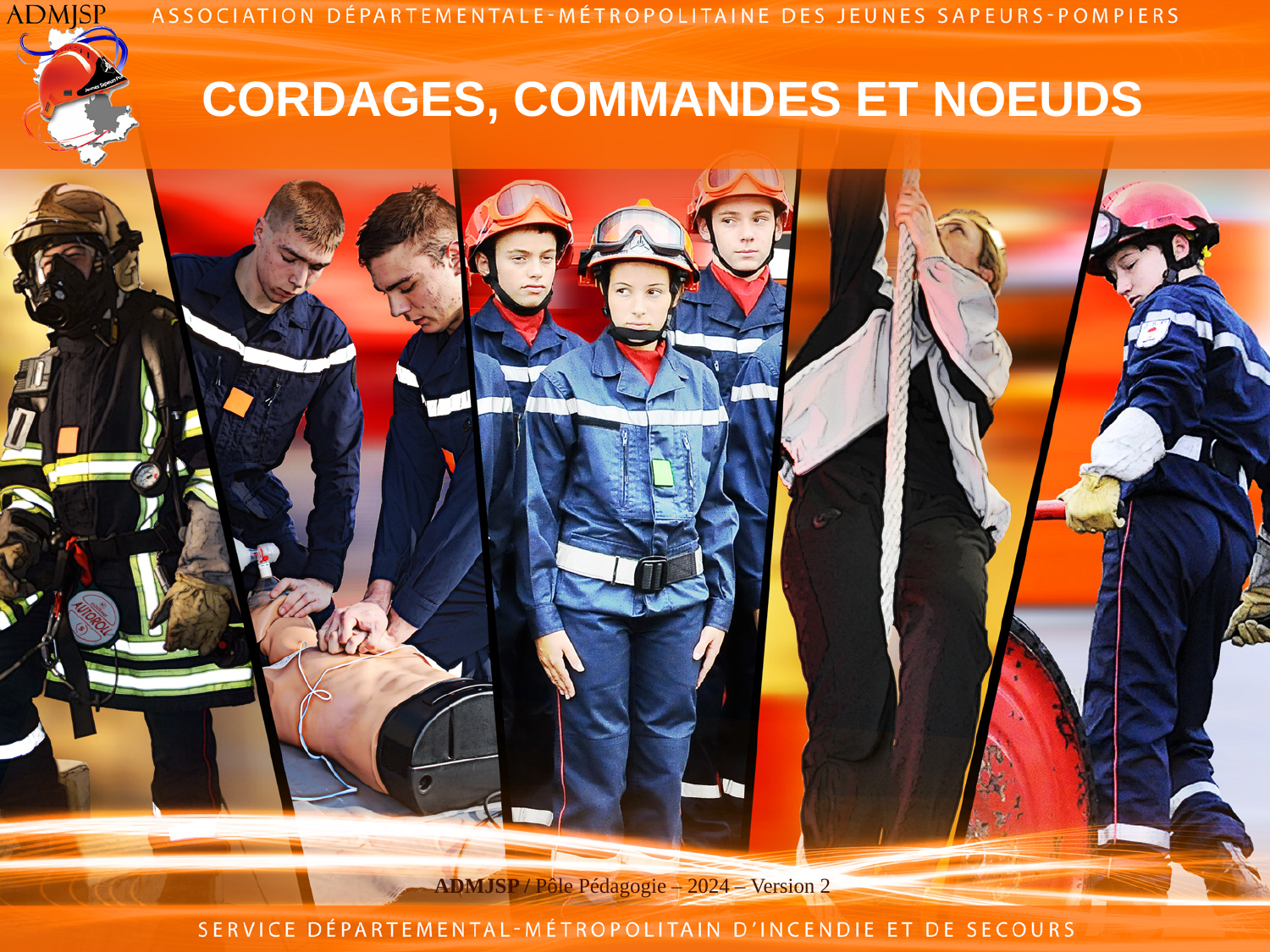

# CORDAGES, COMMANDES ET NOEUDS
ADMJSP / Pôle Pédagogie – 2024 – Version 2